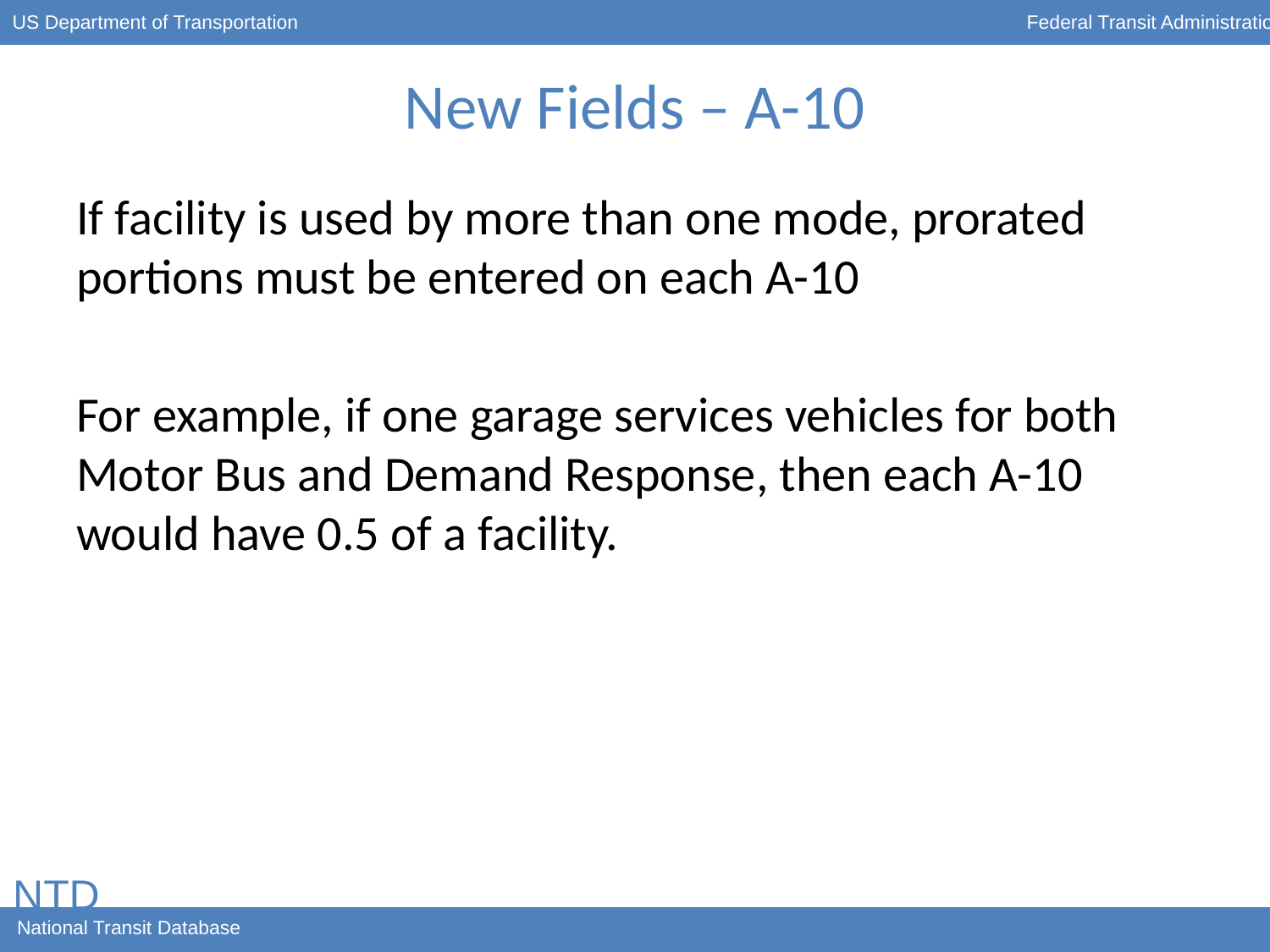

# New Fields – A-10
If facility is used by more than one mode, prorated portions must be entered on each A-10

For example, if one garage services vehicles for both Motor Bus and Demand Response, then each A-10 would have 0.5 of a facility.